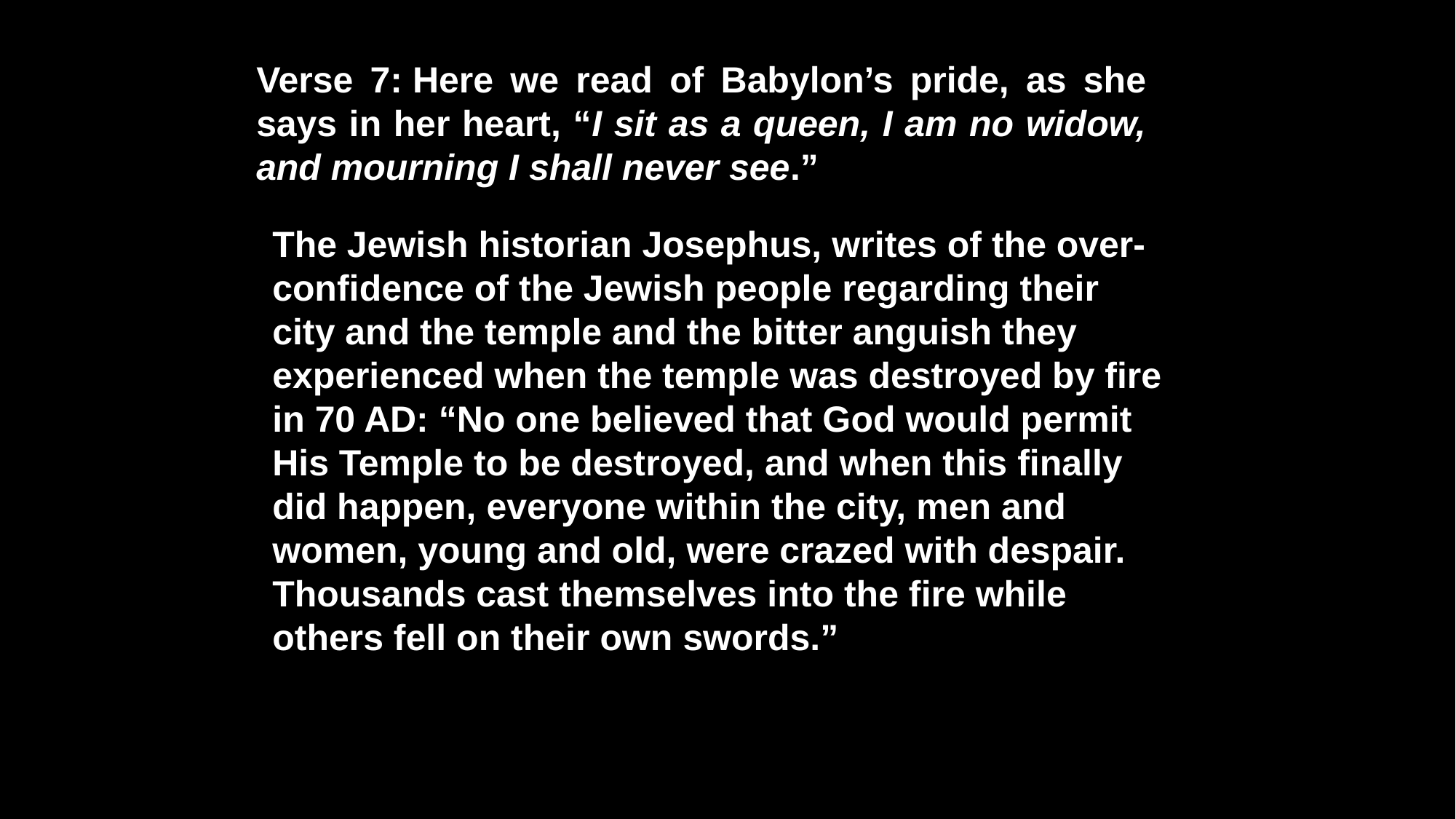

Verse 7: Here we read of Babylon’s pride, as she says in her heart, “I sit as a queen, I am no widow, and mourning I shall never see.”

The Jewish historian Josephus, writes of the over-confidence of the Jewish people regarding their city and the temple and the bitter anguish they experienced when the temple was destroyed by fire in 70 AD: “No one believed that God would permit His Temple to be destroyed, and when this finally did happen, everyone within the city, men and women, young and old, were crazed with despair. Thousands cast themselves into the fire while others fell on their own swords.”